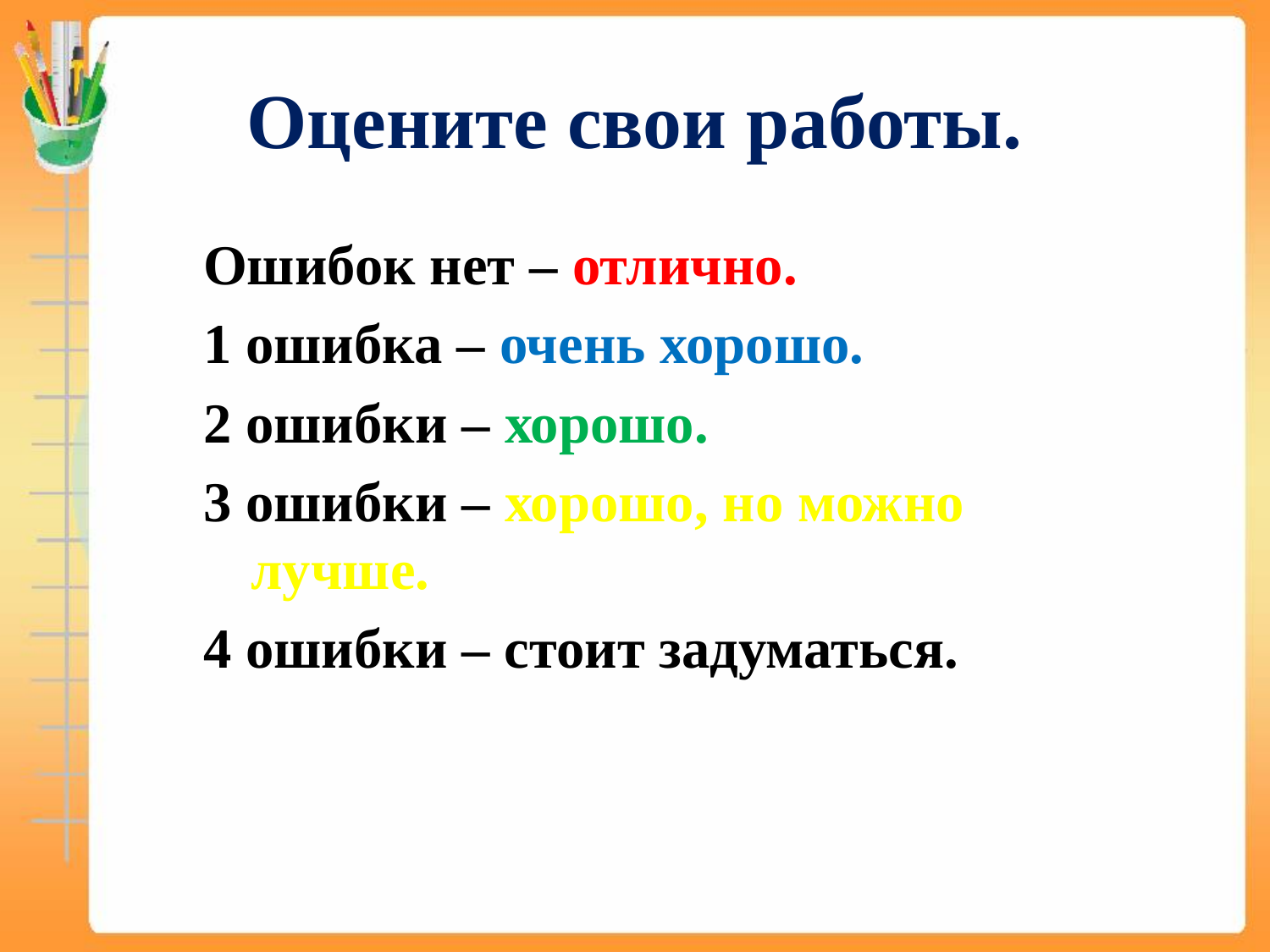

# Оцените свои работы.
Ошибок нет – отлично.
1 ошибка – очень хорошо.
2 ошибки – хорошо.
3 ошибки – хорошо, но можно лучше.
4 ошибки – стоит задуматься.